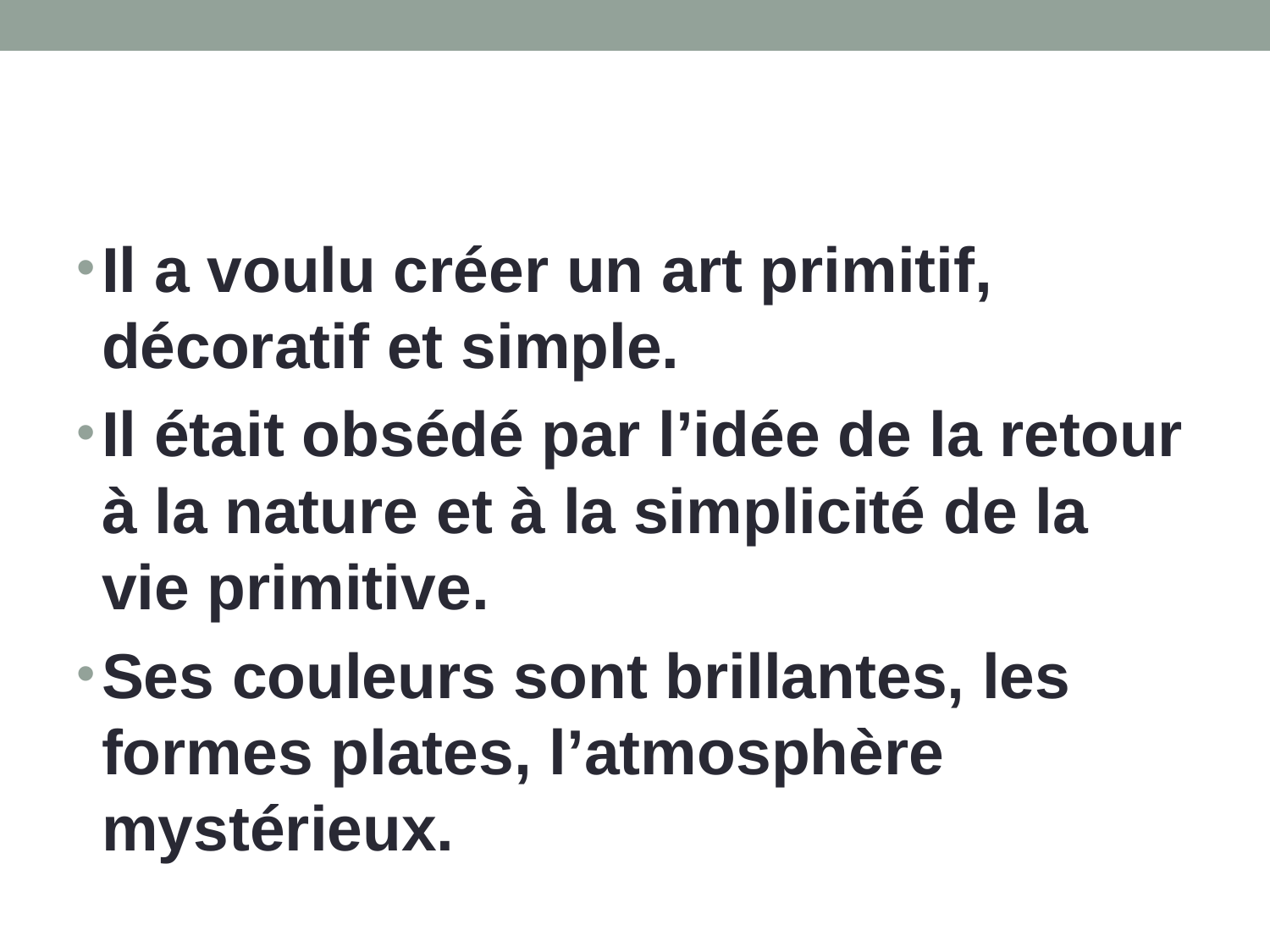

#
Il a voulu créer un art primitif, décoratif et simple.
Il était obsédé par l’idée de la retour à la nature et à la simplicité de la vie primitive.
Ses couleurs sont brillantes, les formes plates, l’atmosphère mystérieux.